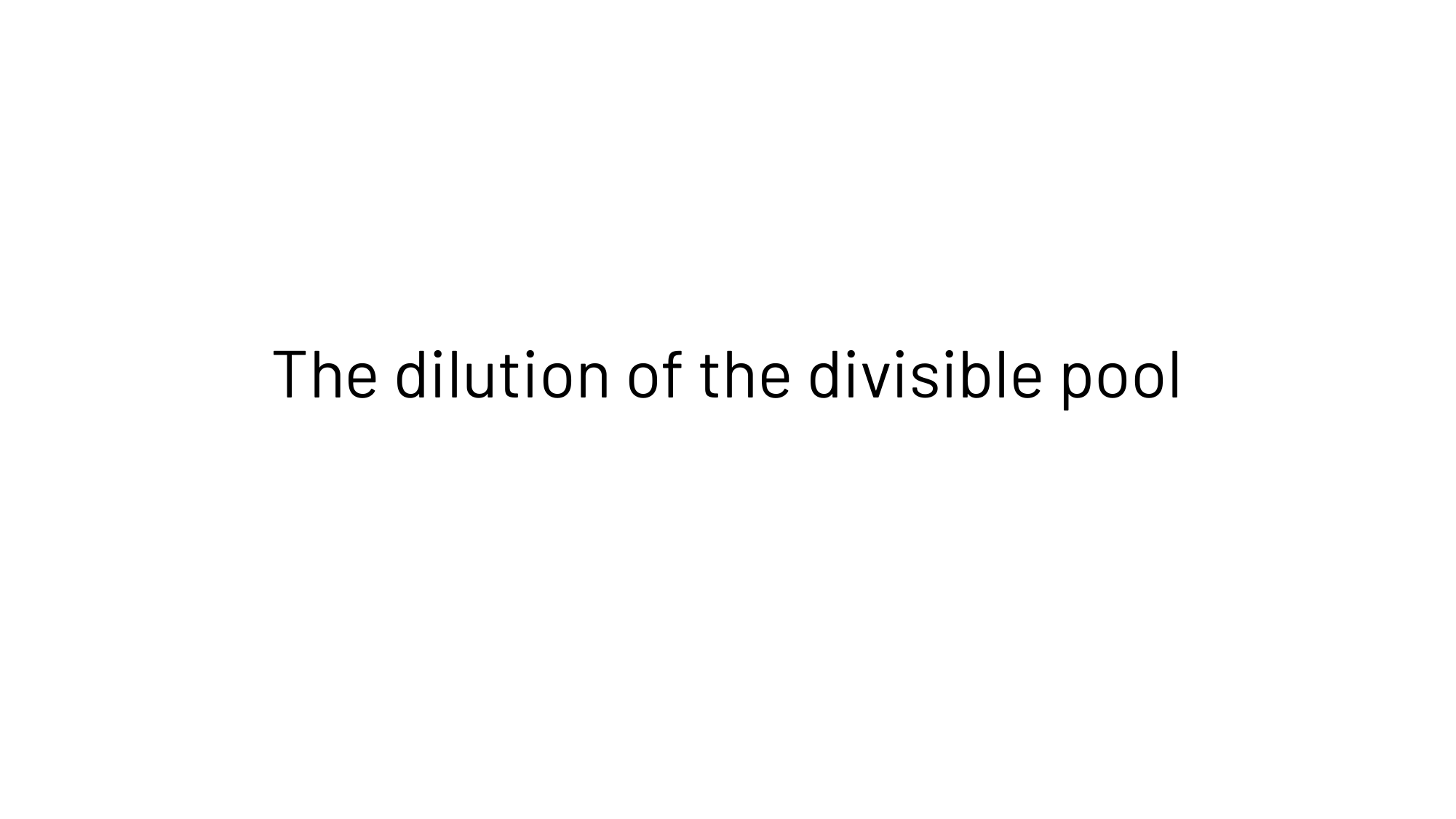

# The dilution of the divisible pool